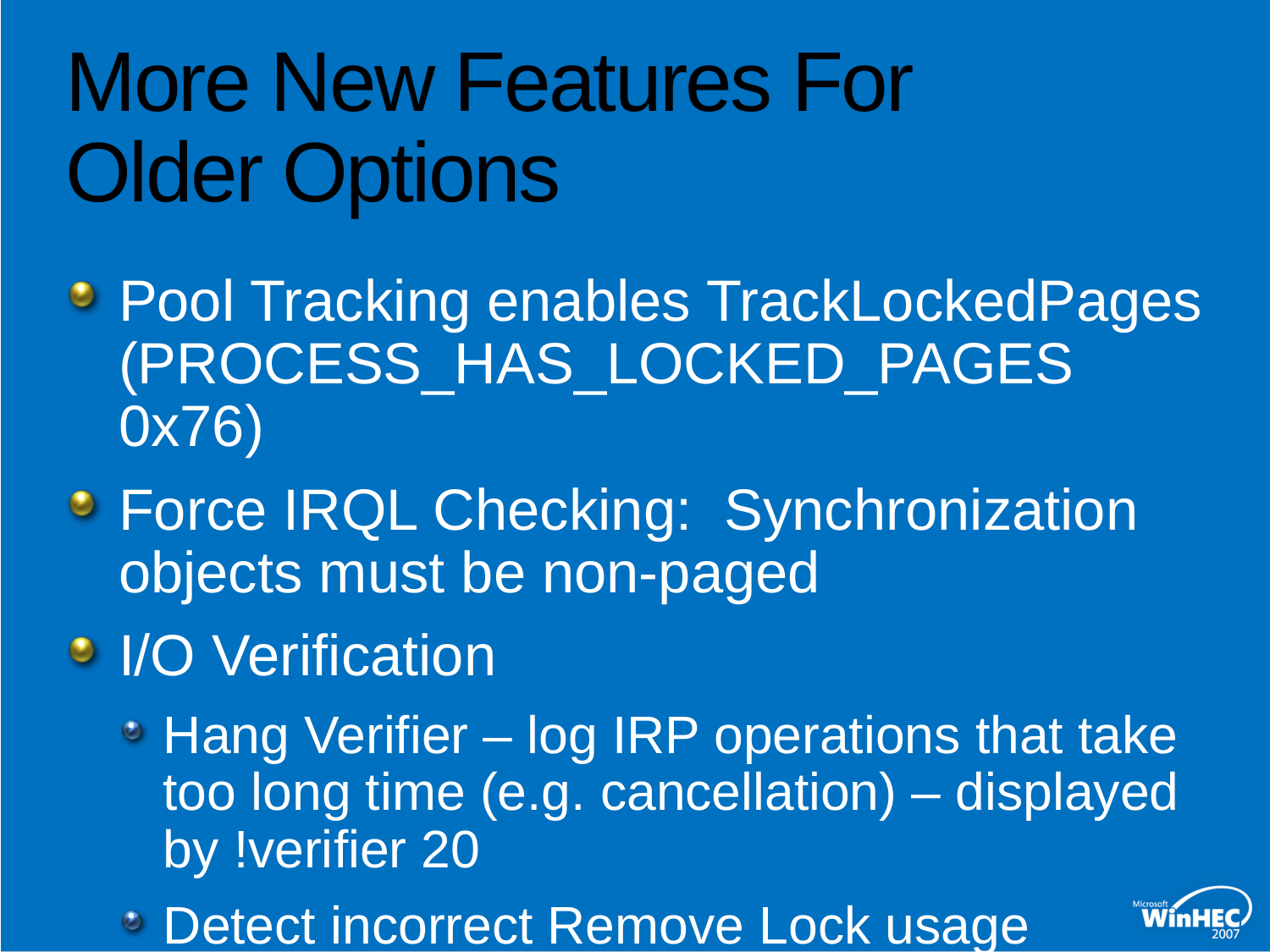

# More New Features For Older Options
Pool Tracking enables TrackLockedPages (PROCESS_HAS_LOCKED_PAGES 0x76)
Force IRQL Checking:  Synchronization objects must be non-paged
I/O Verification
Hang Verifier – log IRP operations that take too long time (e.g. cancellation) – displayed by !verifier 20
Detect incorrect Remove Lock usage